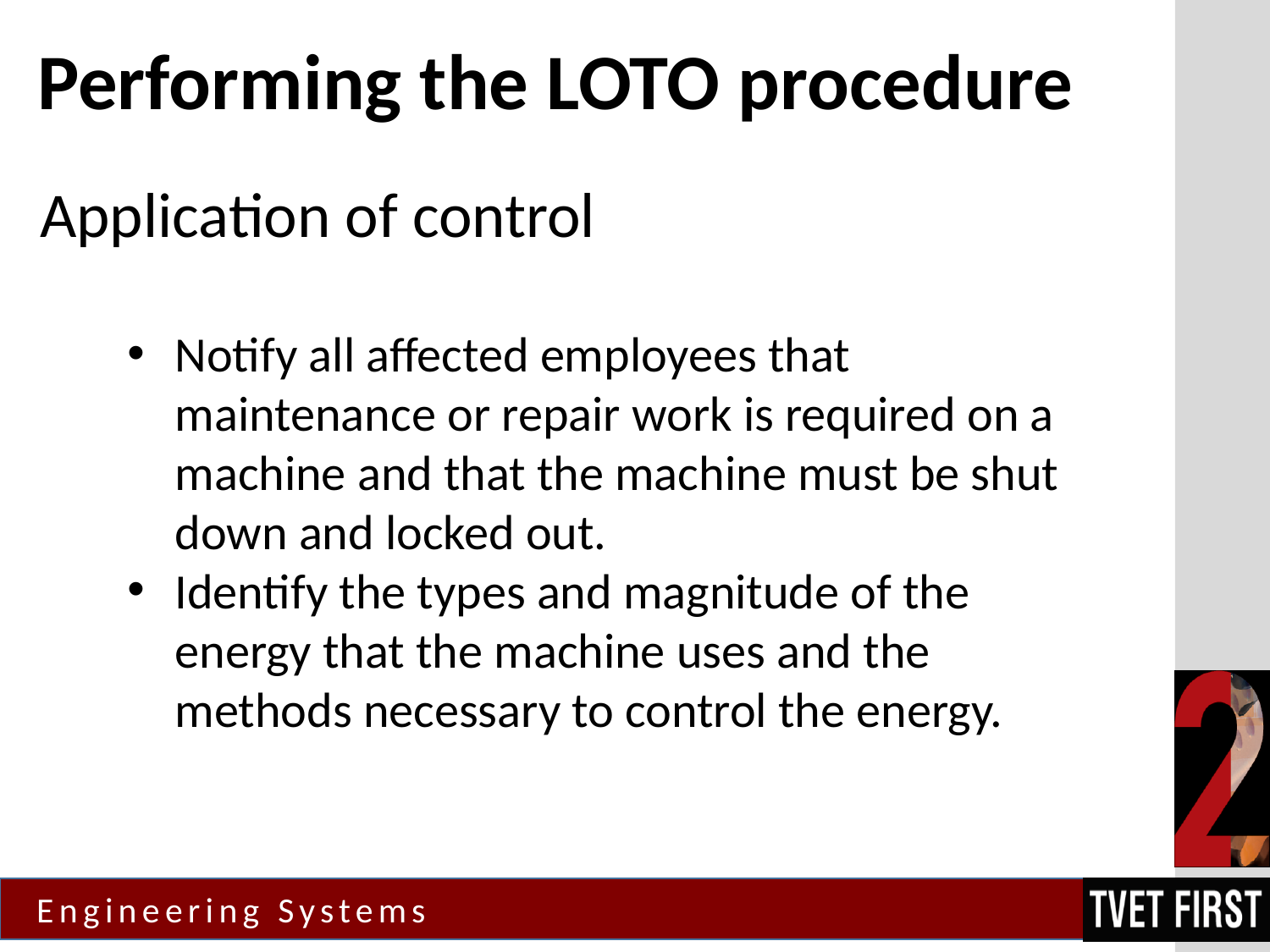

# Performing the LOTO procedure
Application of control
Notify all affected employees that maintenance or repair work is required on a machine and that the machine must be shut down and locked out.
Identify the types and magnitude of the energy that the machine uses and the methods necessary to control the energy.